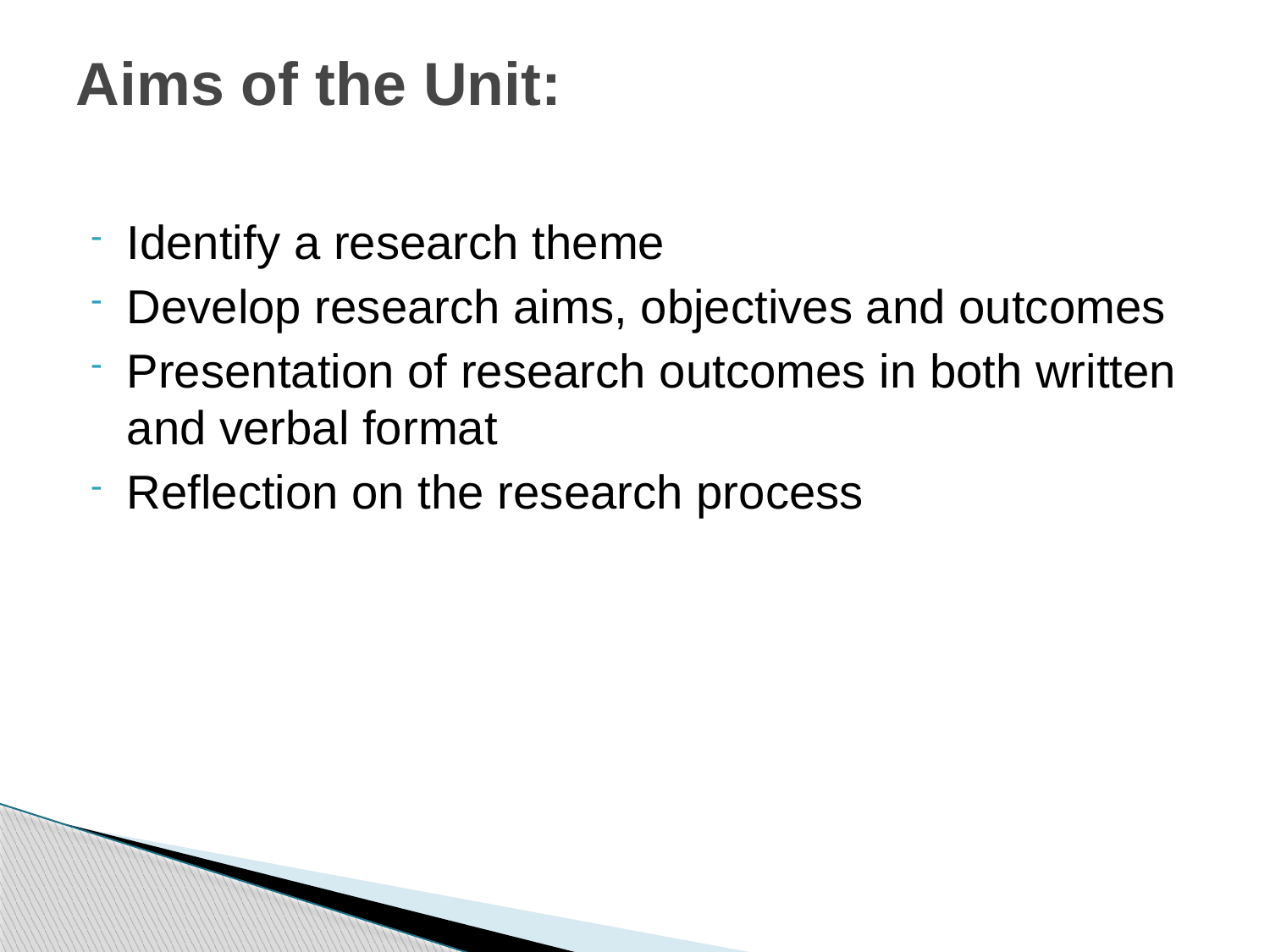

# Aims of the Unit:
Identify a research theme
Develop research aims, objectives and outcomes
Presentation of research outcomes in both written and verbal format
Reflection on the research process